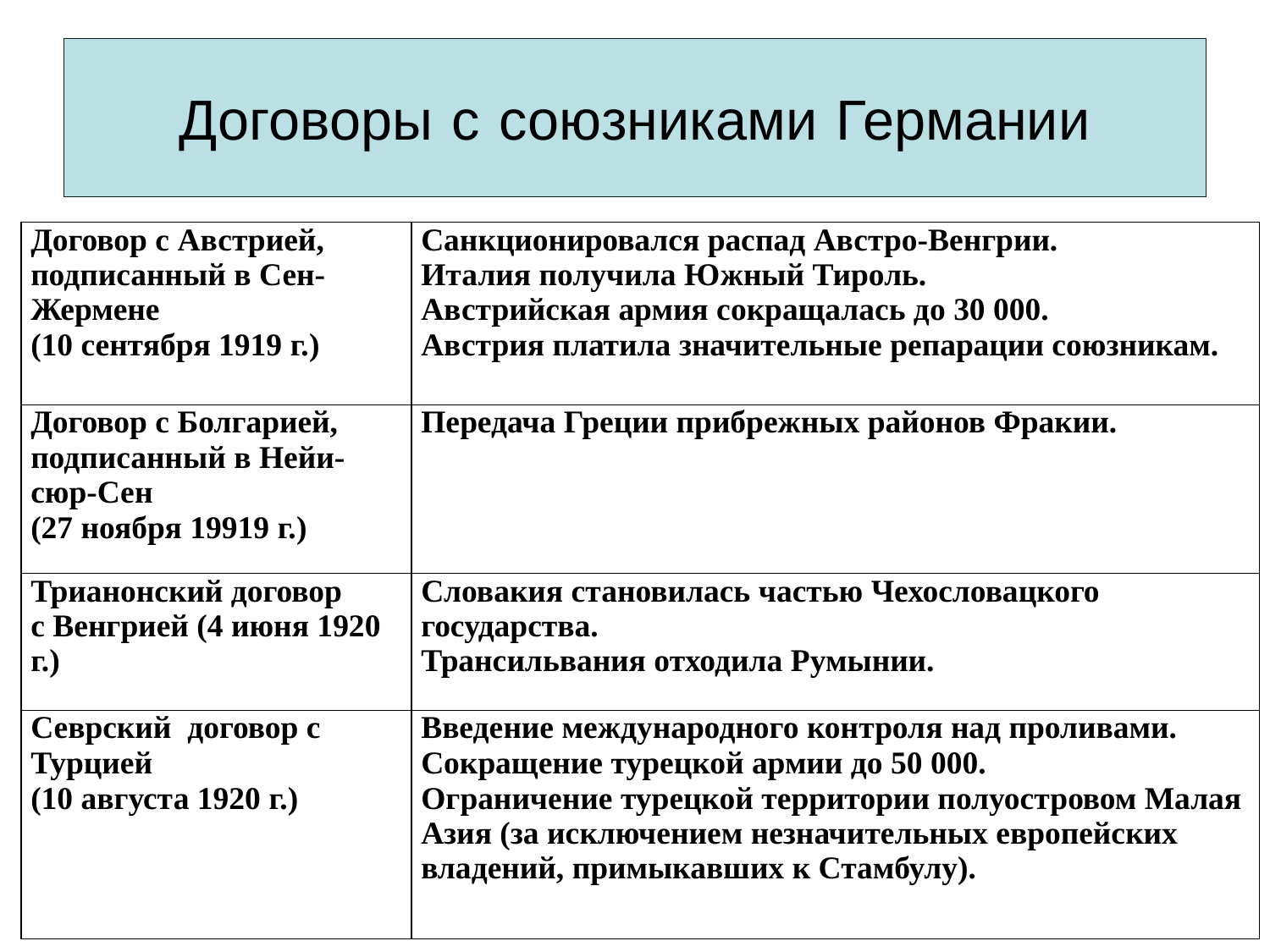

# Договоры с союзниками Германии
| Договор с Австрией, подписанный в Сен-Жермене (10 сентября 1919 г.) | Санкционировался распад Австро-Венгрии. Италия получила Южный Тироль. Австрийская армия сокращалась до 30 000. Австрия платила значительные репарации союзникам. |
| --- | --- |
| Договор с Болгарией, подписанный в Нейи-сюр-Сен (27 ноября 19919 г.) | Передача Греции прибрежных районов Фракии. |
| Трианонский договор с Венгрией (4 июня 1920 г.) | Словакия становилась частью Чехословацкого государства. Трансильвания отходила Румынии. |
| Севрский договор с Турцией (10 августа 1920 г.) | Введение международного контроля над проливами. Сокращение турецкой армии до 50 000. Ограничение турецкой территории полуостровом Малая Азия (за исключением незначительных европейских владений, примыкавших к Стамбулу). |